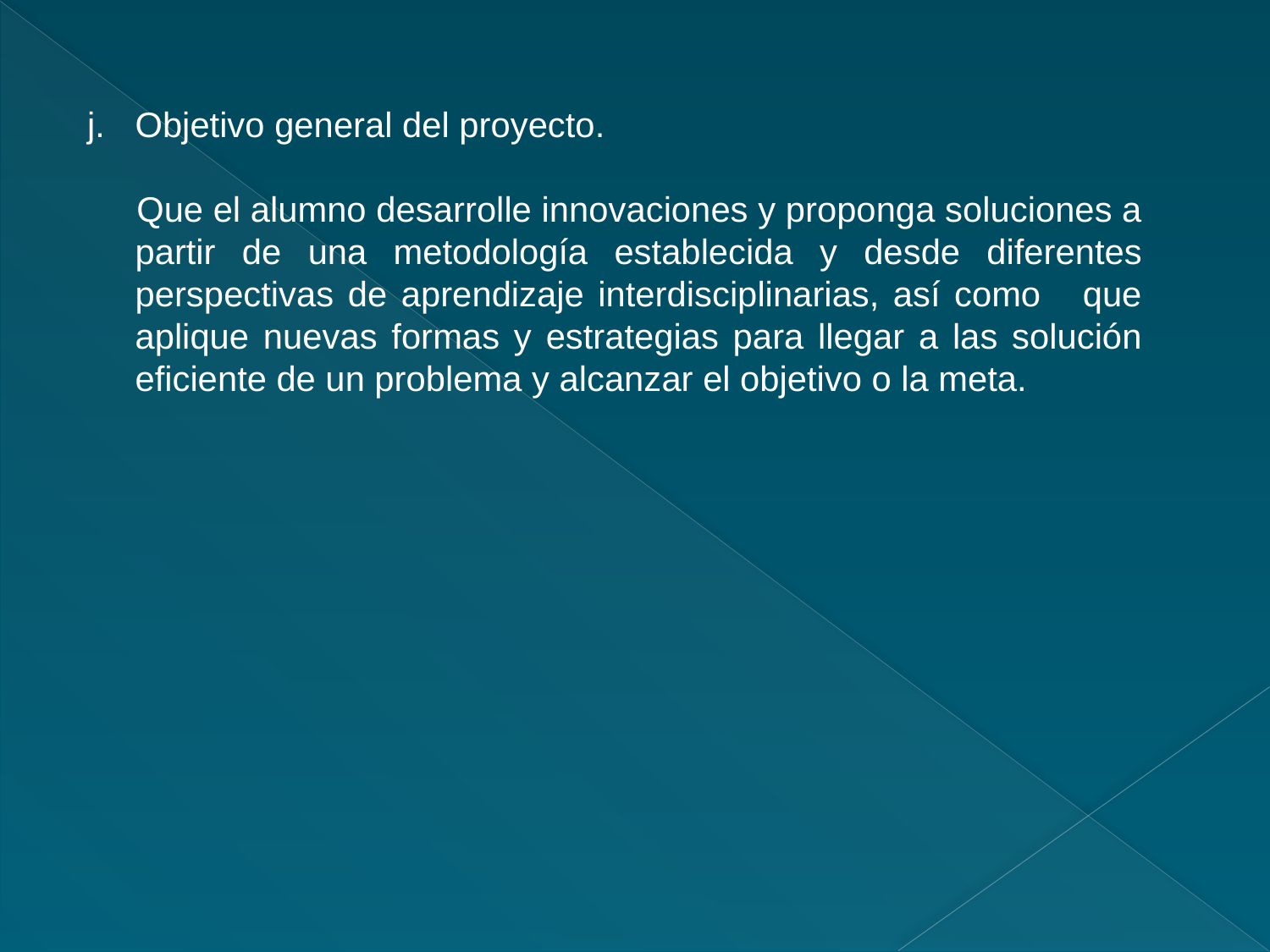

Objetivo general del proyecto.

     Que el alumno desarrolle innovaciones y proponga soluciones a partir de una metodología establecida y desde diferentes perspectivas de aprendizaje interdisciplinarias, así como   que aplique nuevas formas y estrategias para llegar a las solución eficiente de un problema y alcanzar el objetivo o la meta.